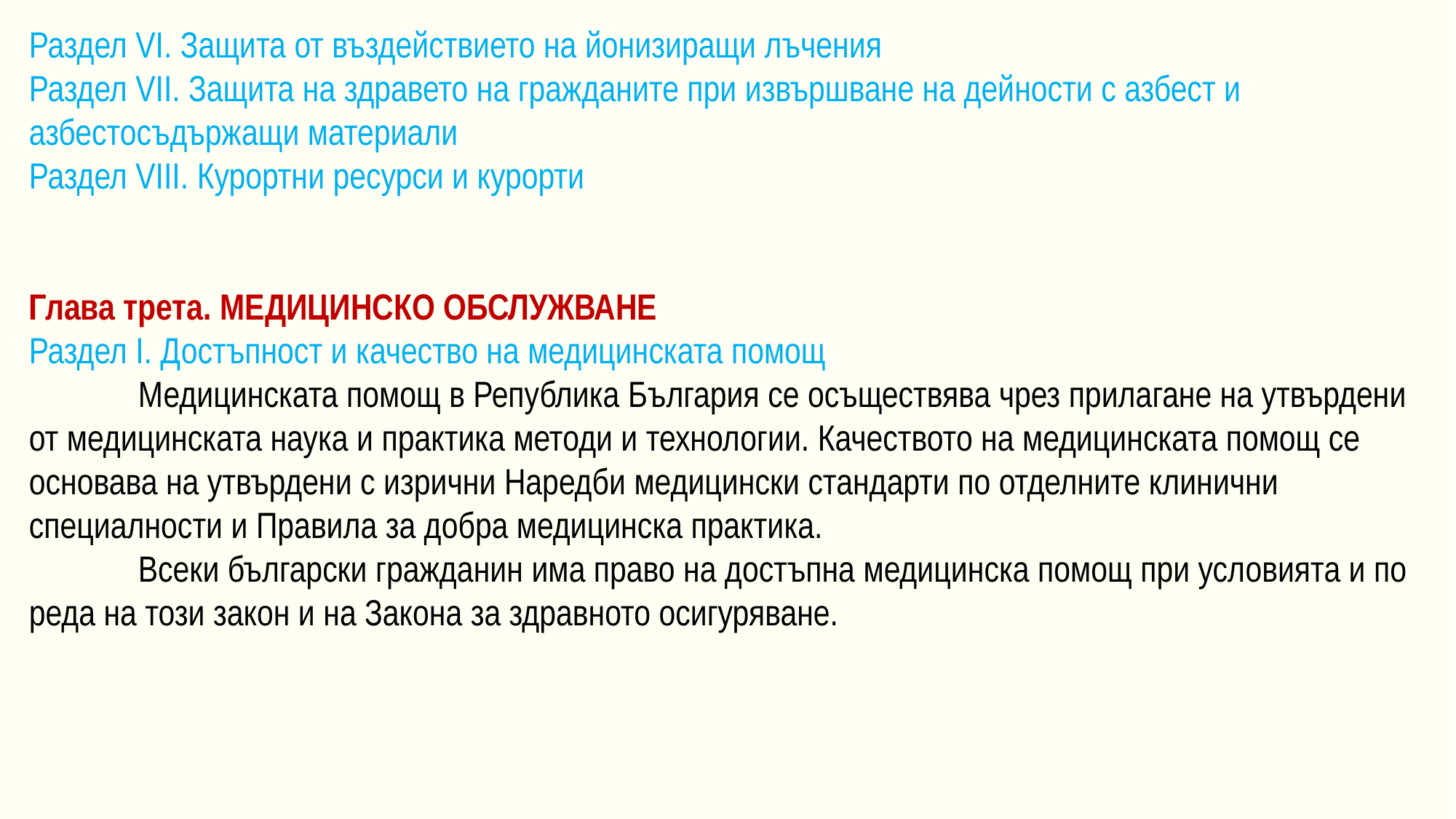

Раздел VI. Защита от въздействието на йонизиращи лъчения
Раздел VII. Защита на здравето на гражданите при извършване на дейности с азбест и азбестосъдържащи материали
Раздел VIII. Курортни ресурси и курорти

Глава трета. МЕДИЦИНСКО ОБСЛУЖВАНЕ
Раздел I. Достъпност и качество на медицинската помощ
	Медицинската помощ в Република България се осъществява чрез прилагане на утвърдени от медицинската наука и практика методи и технологии. Качеството на медицинската помощ се основава на утвърдени с изрични Наредби медицински стандарти по отделните клинични специалности и Правила за добра медицинска практика.
	Всеки български гражданин има право на достъпна медицинска помощ при условията и по реда на този закон и на Закона за здравното осигуряване.